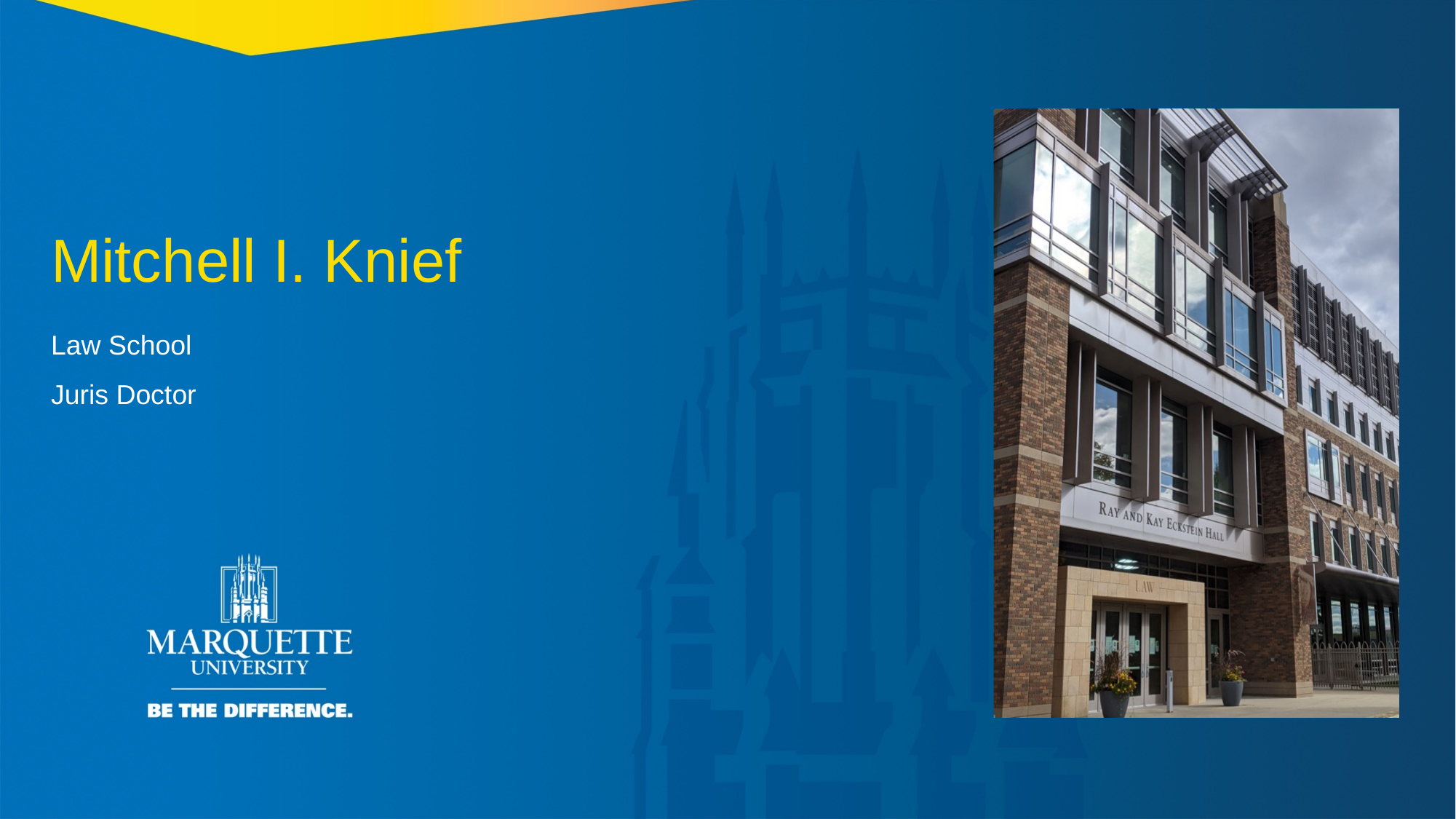

Mitchell I. Knief
Law School
Juris Doctor